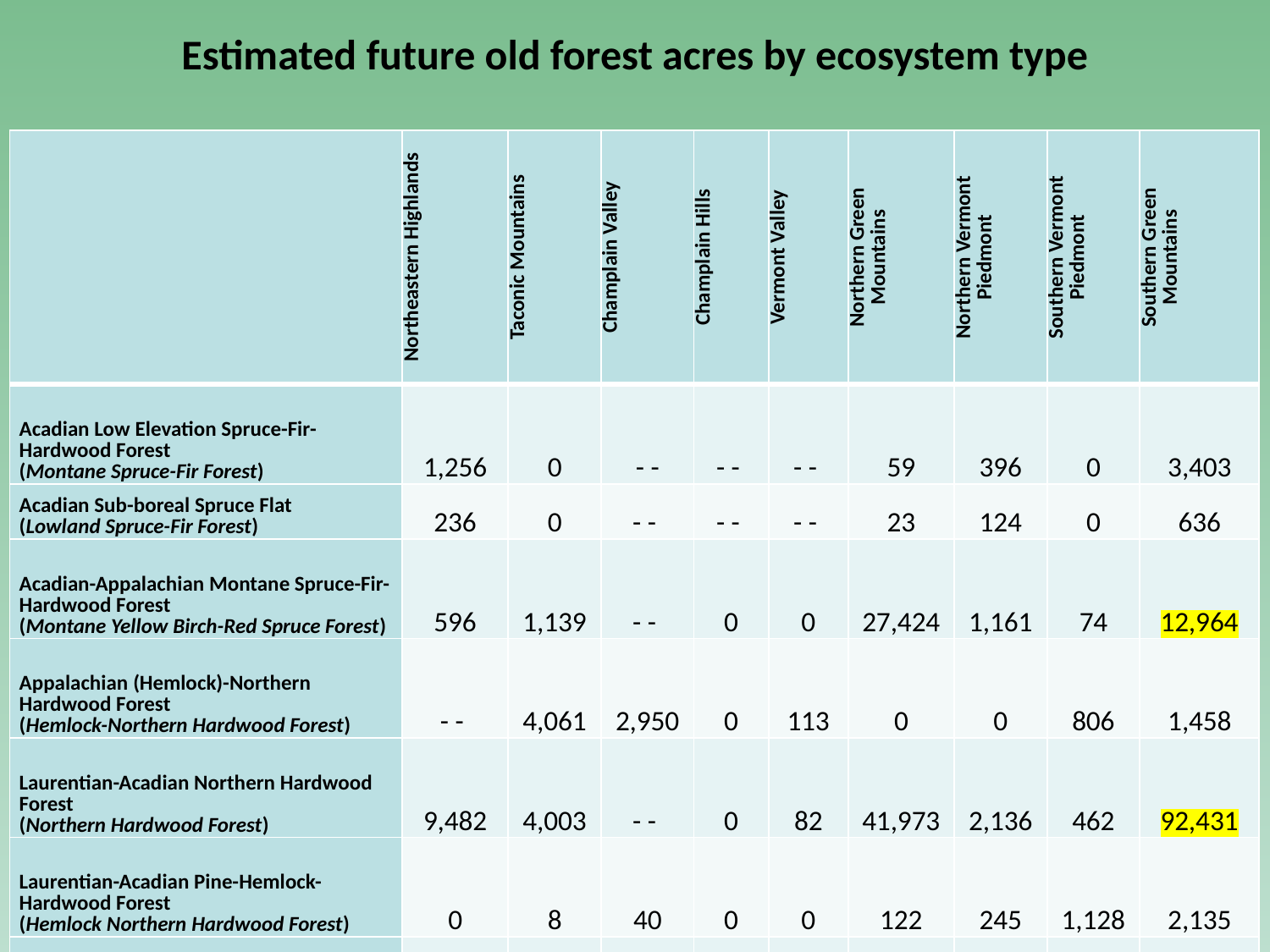

Estimated future old forest acres by ecosystem type
|  | Northeastern Highlands | Taconic Mountains | Champlain Valley | Champlain Hills | Vermont Valley | Northern Green Mountains | Northern Vermont Piedmont | Southern Vermont Piedmont | Southern Green Mountains |
| --- | --- | --- | --- | --- | --- | --- | --- | --- | --- |
| Acadian Low Elevation Spruce-Fir-Hardwood Forest (Montane Spruce-Fir Forest) | 1,256 | 0 | - - | - - | - - | 59 | 396 | 0 | 3,403 |
| Acadian Sub-boreal Spruce Flat (Lowland Spruce-Fir Forest) | 236 | 0 | - - | - - | - - | 23 | 124 | 0 | 636 |
| Acadian-Appalachian Montane Spruce-Fir-Hardwood Forest (Montane Yellow Birch-Red Spruce Forest) | 596 | 1,139 | - - | 0 | 0 | 27,424 | 1,161 | 74 | 12,964 |
| Appalachian (Hemlock)-Northern Hardwood Forest (Hemlock-Northern Hardwood Forest) | - - | 4,061 | 2,950 | 0 | 113 | 0 | 0 | 806 | 1,458 |
| Laurentian-Acadian Northern Hardwood Forest (Northern Hardwood Forest) | 9,482 | 4,003 | - - | 0 | 82 | 41,973 | 2,136 | 462 | 92,431 |
| Laurentian-Acadian Pine-Hemlock-Hardwood Forest (Hemlock Northern Hardwood Forest) | 0 | 8 | 40 | 0 | 0 | 122 | 245 | 1,128 | 2,135 |
|  |  |  |  |  |  |  |  |  |  |
| TOTAL by BPR | 11,569 | 9,211 | 2,990 | 0 | 195 | 69,601 | 4,062 | 2,470 | 113,027 |